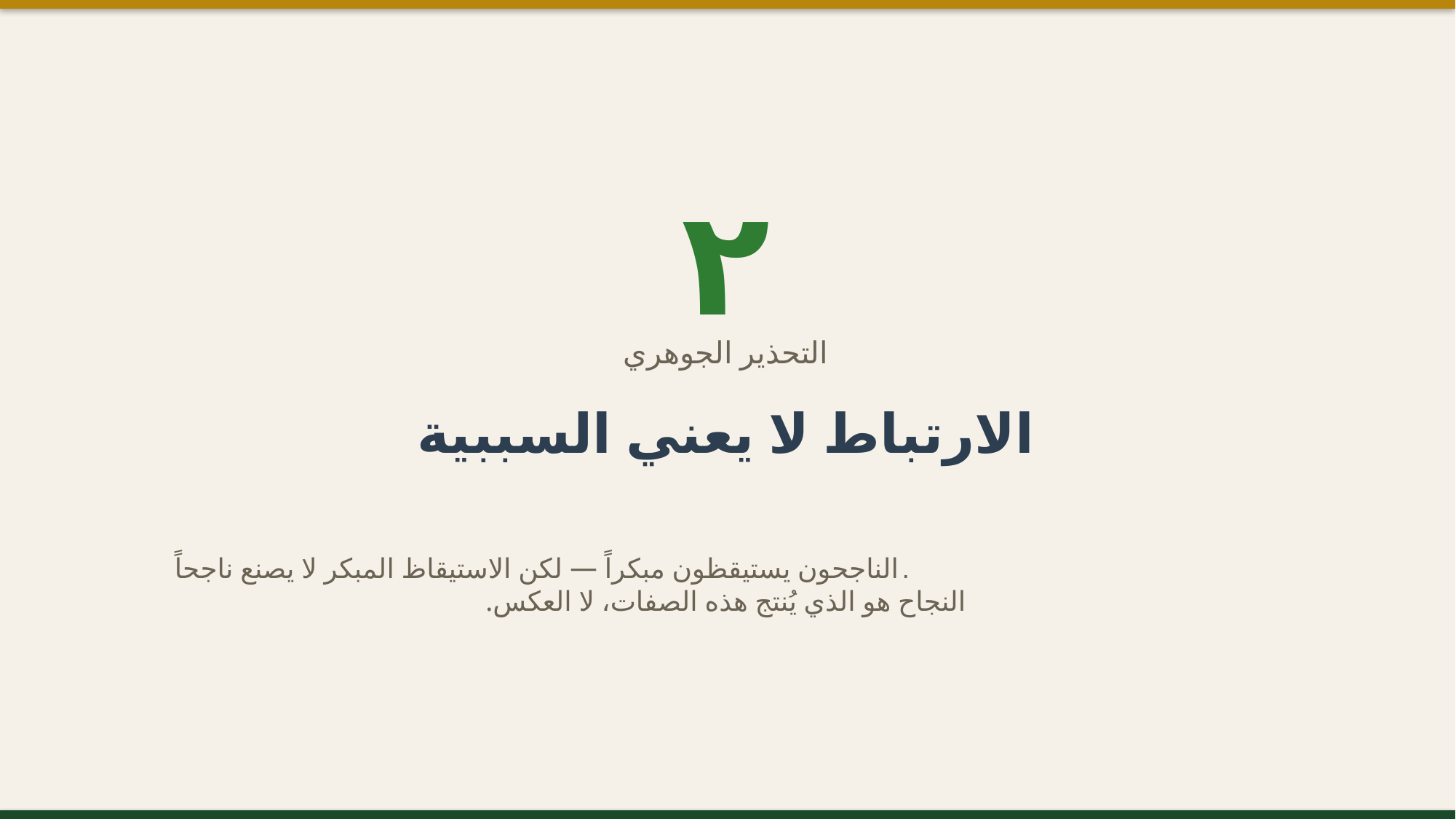

٢
التحذير الجوهري
الارتباط لا يعني السببية
الناجحون يستيقظون مبكراً — لكن الاستيقاظ المبكر لا يصنع ناجحاً.
النجاح هو الذي يُنتج هذه الصفات، لا العكس.